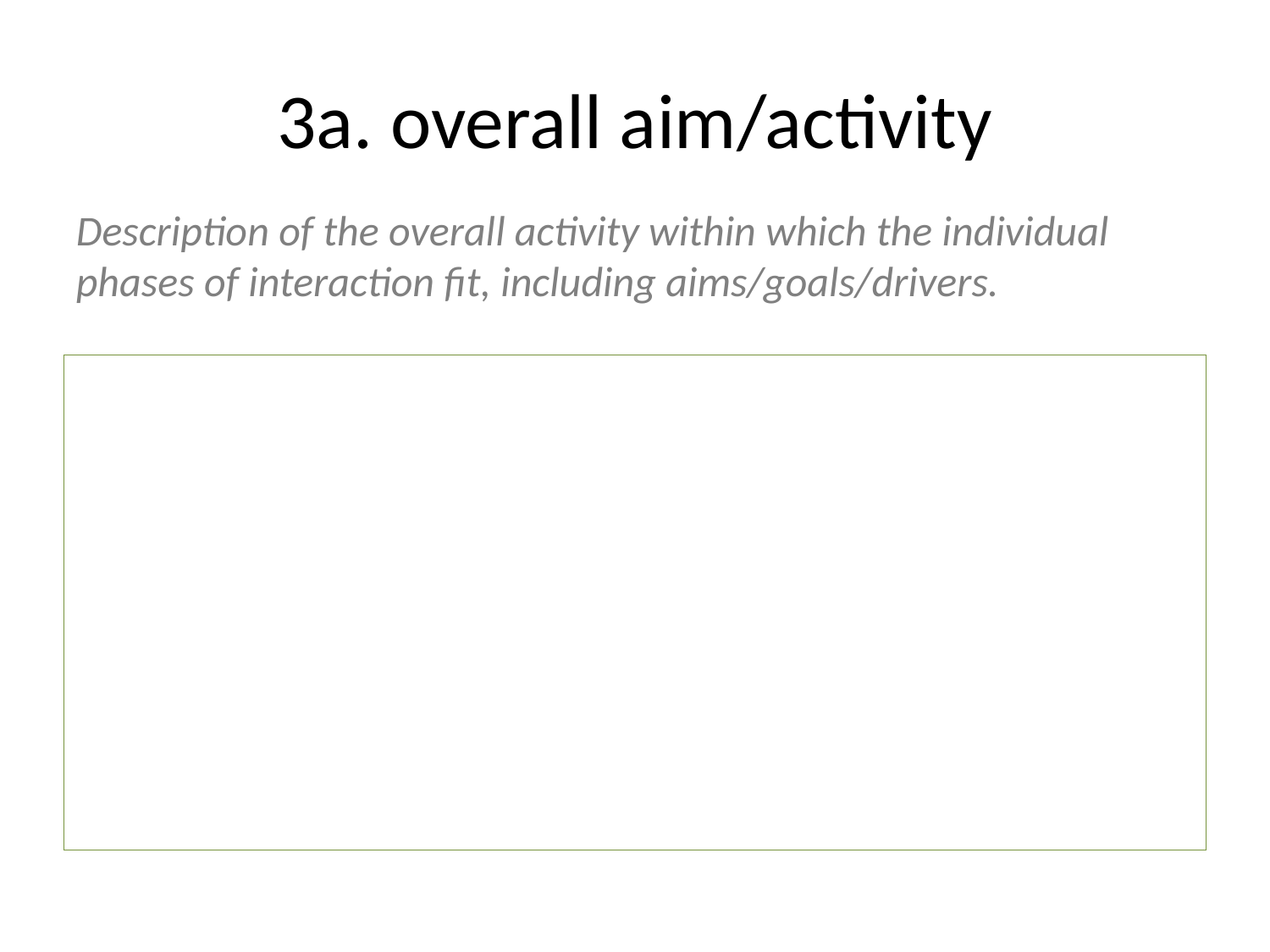

# 3a. overall aim/activity
Description of the overall activity within which the individual phases of interaction fit, including aims/goals/drivers.